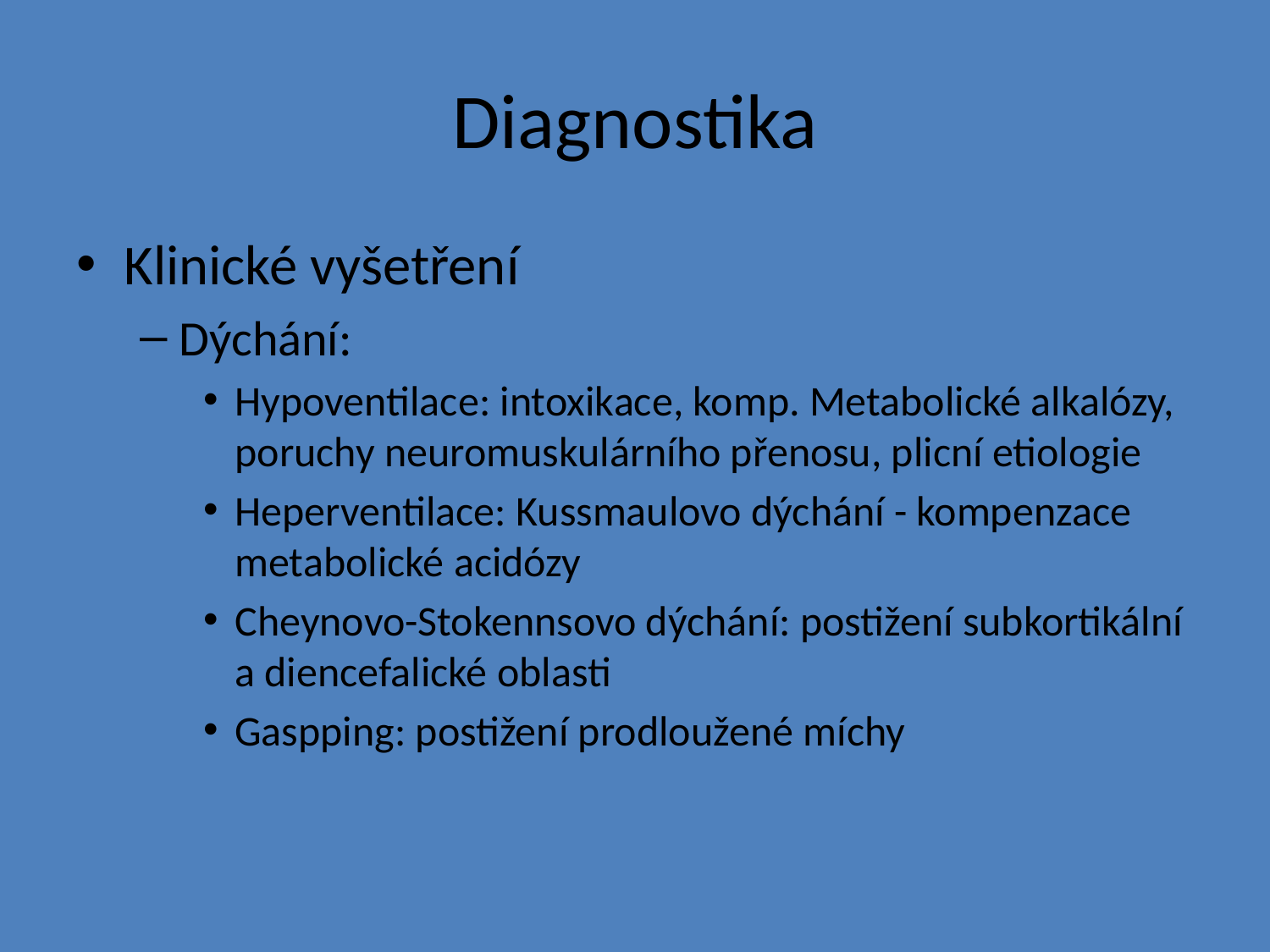

# Diagnostika
Klinické vyšetření
Dýchání:
Hypoventilace: intoxikace, komp. Metabolické alkalózy, poruchy neuromuskulárního přenosu, plicní etiologie
Heperventilace: Kussmaulovo dýchání - kompenzace metabolické acidózy
Cheynovo-Stokennsovo dýchání: postižení subkortikální  a diencefalické oblasti
Gaspping: postižení prodloužené míchy